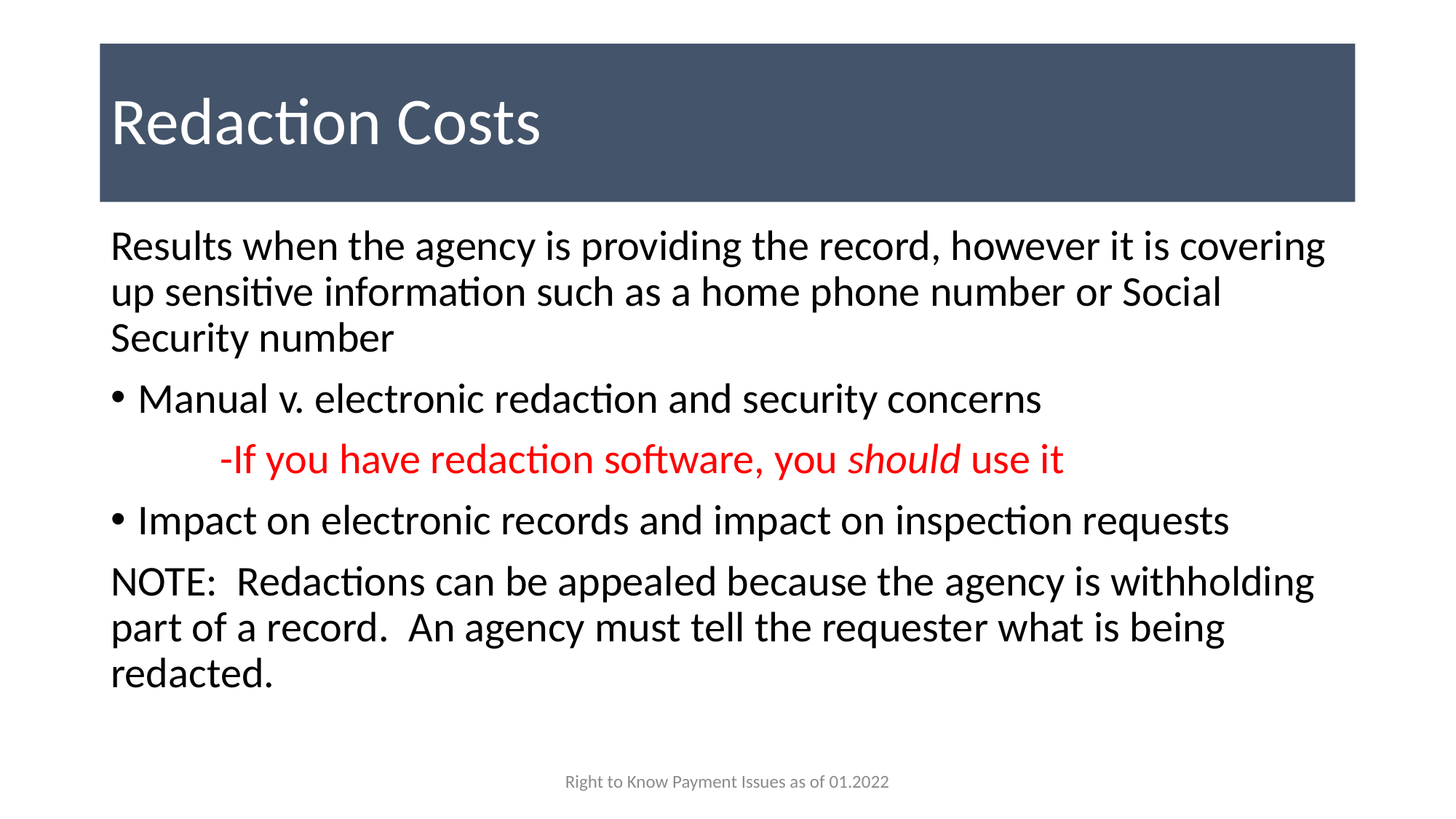

# Redaction Costs
Results when the agency is providing the record, however it is covering up sensitive information such as a home phone number or Social Security number
Manual v. electronic redaction and security concerns
	-If you have redaction software, you should use it
Impact on electronic records and impact on inspection requests
NOTE:  Redactions can be appealed because the agency is withholding part of a record.  An agency must tell the requester what is being redacted.
Right to Know Payment Issues as of 01.2022